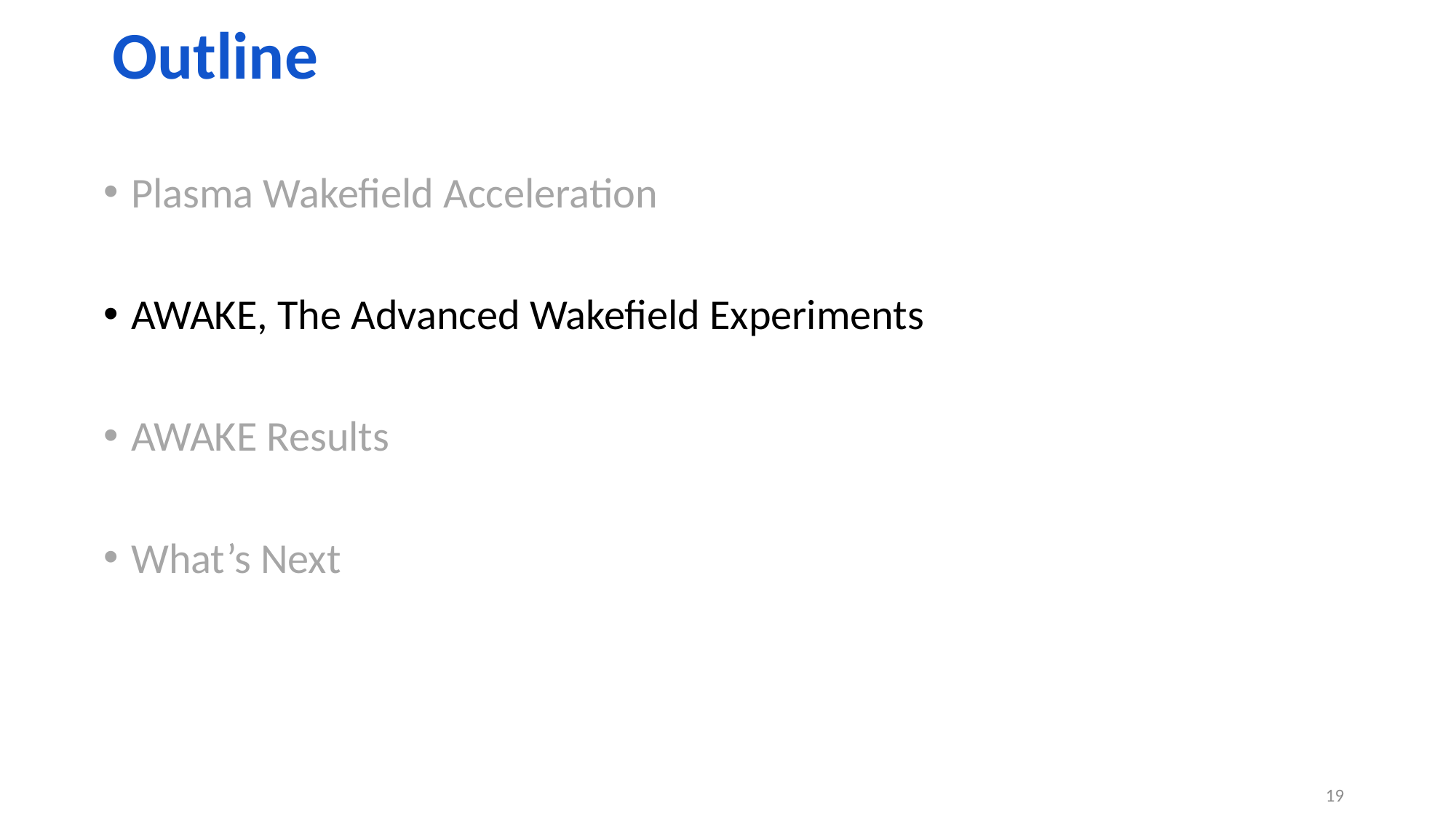

# Outline
Plasma Wakefield Acceleration

AWAKE, The Advanced Wakefield Experiments

AWAKE Results

What’s Next
19